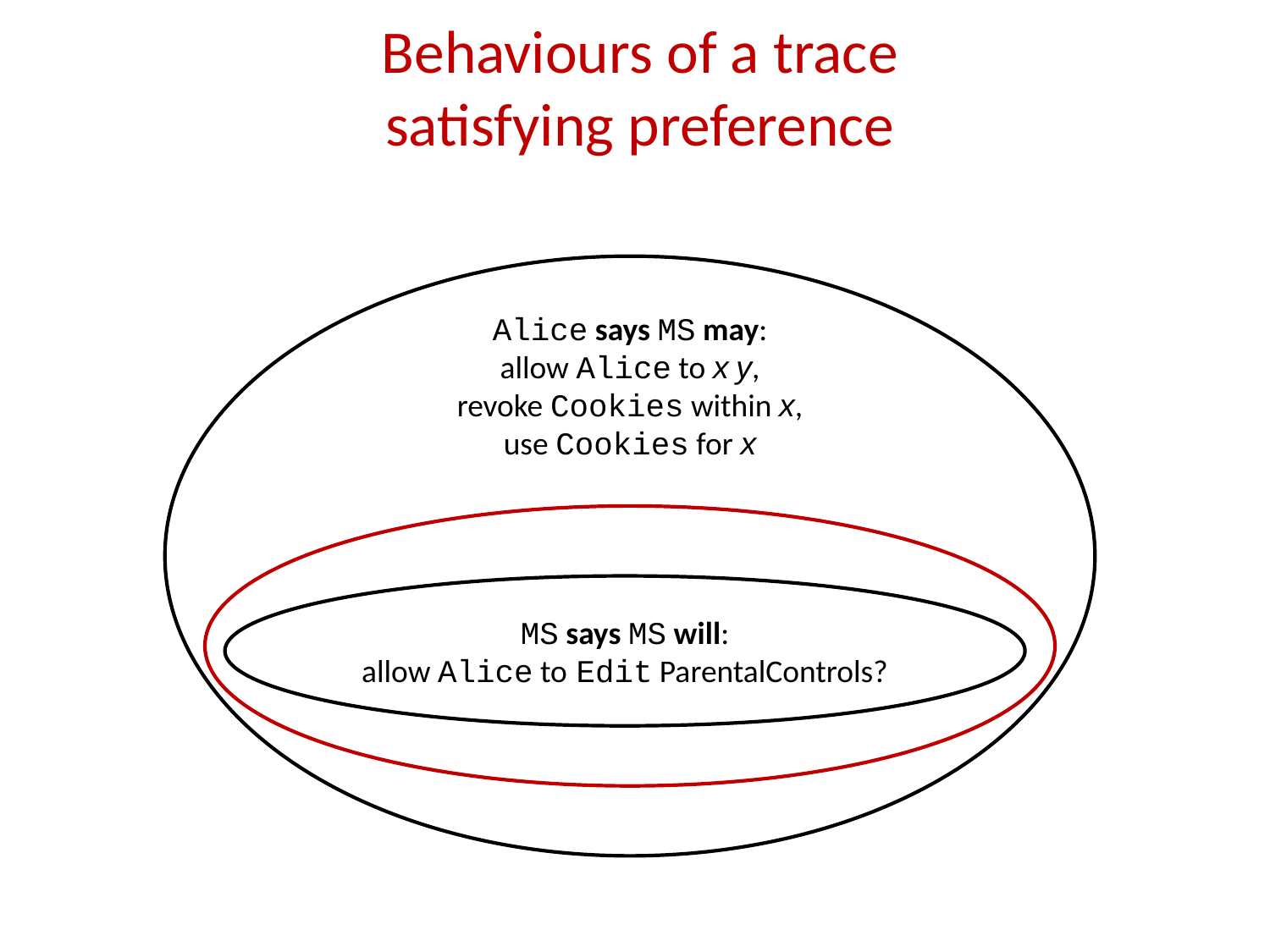

# Behaviours of a trace satisfying preference
Alice says MS may:
allow Alice to x y,
revoke Cookies within x,
use Cookies for x

MS says MS will:
allow Alice to Edit ParentalControls?